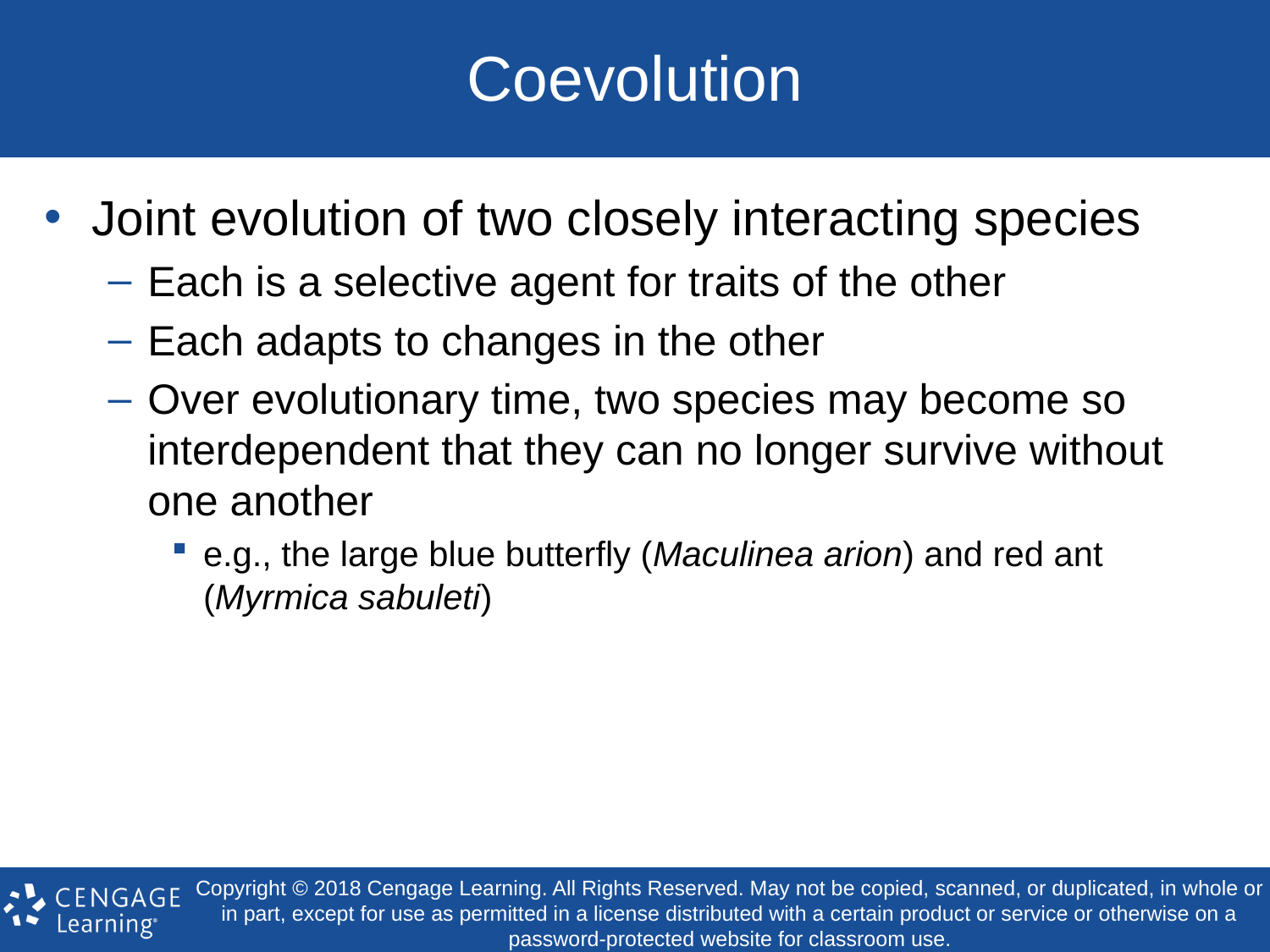

# Coevolution
Joint evolution of two closely interacting species
Each is a selective agent for traits of the other
Each adapts to changes in the other
Over evolutionary time, two species may become so interdependent that they can no longer survive without one another
e.g., the large blue butterfly (Maculinea arion) and red ant (Myrmica sabuleti)